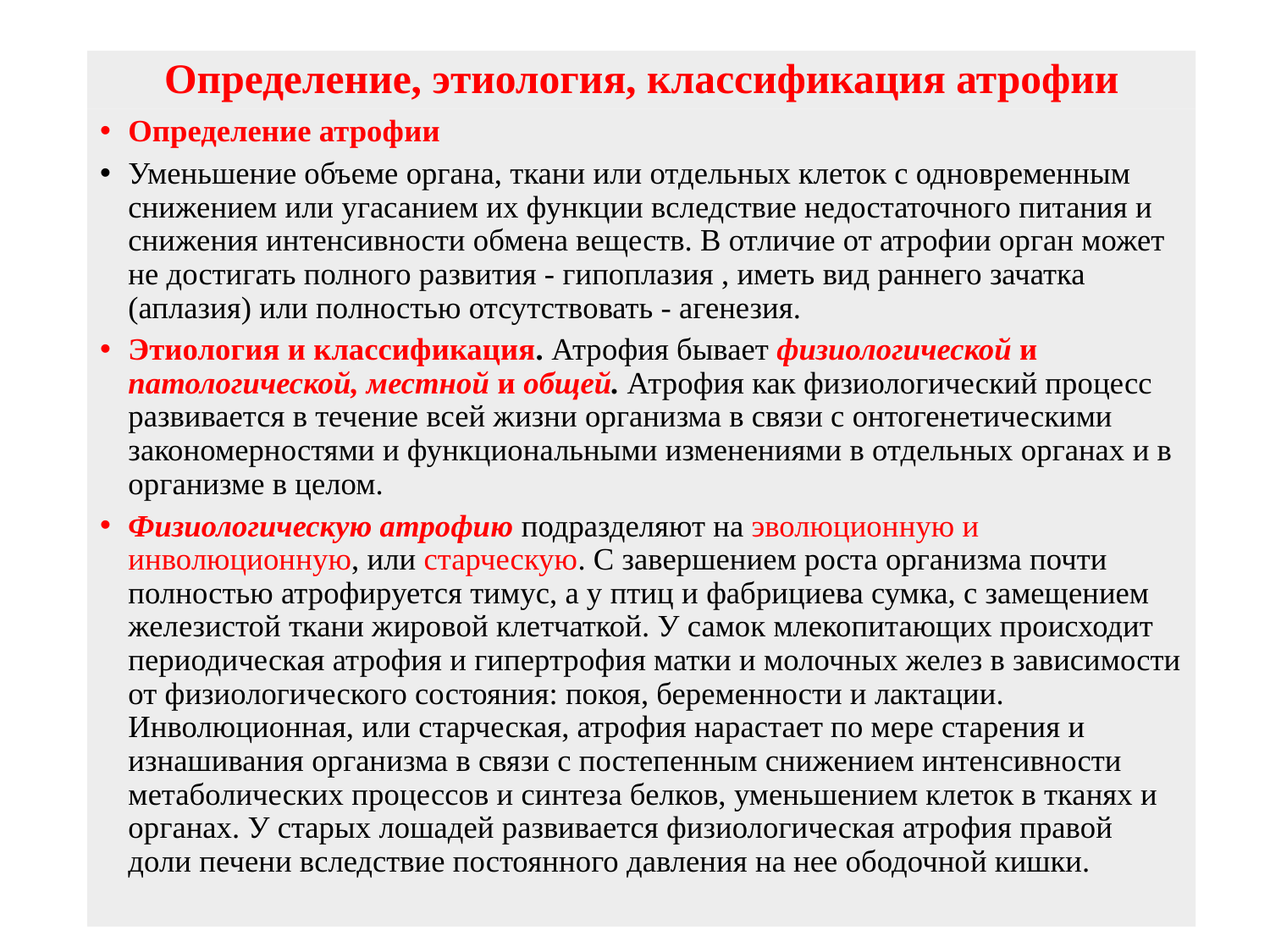

# Определение, этиология, классификация атрофии
Определение атрофии
Уменьшение объеме органа, ткани или отдельных клеток с одновременным снижением или угасанием их функции вследствие недостаточного питания и снижения интенсивности обмена веществ. В отличие от атрофии орган может не достигать полного развития - гипоплазия , иметь вид раннего зачатка (аплазия) или полностью отсутствовать - агенезия.
Этиология и классификация. Атрофия бывает физиологической и патологической, местной и общей. Атрофия как физиологический процесс развивается в течение всей жизни организма в связи с онтогенетическими закономерностями и функциональными изменениями в отдельных органах и в организме в целом.
Физиологическую атрофию подразделяют на эволюционную и инволюционную, или старческую. С завершением роста организма почти полностью атрофируется тимус, а у птиц и фабрициева сумка, с замещением железистой ткани жировой клетчаткой. У самок млекопитающих происходит периодическая атрофия и гипертрофия матки и молочных желез в зависимости от физиологического состояния: покоя, беременности и лактации. Инволюционная, или старческая, атрофия нарастает по мере старения и изнашивания организма в связи с постепенным снижением интенсивности метаболических процессов и синтеза белков, уменьшением клеток в тканях и органах. У старых лошадей развивается физиологическая атрофия правой доли печени вследствие постоянного давления на нее ободочной кишки.